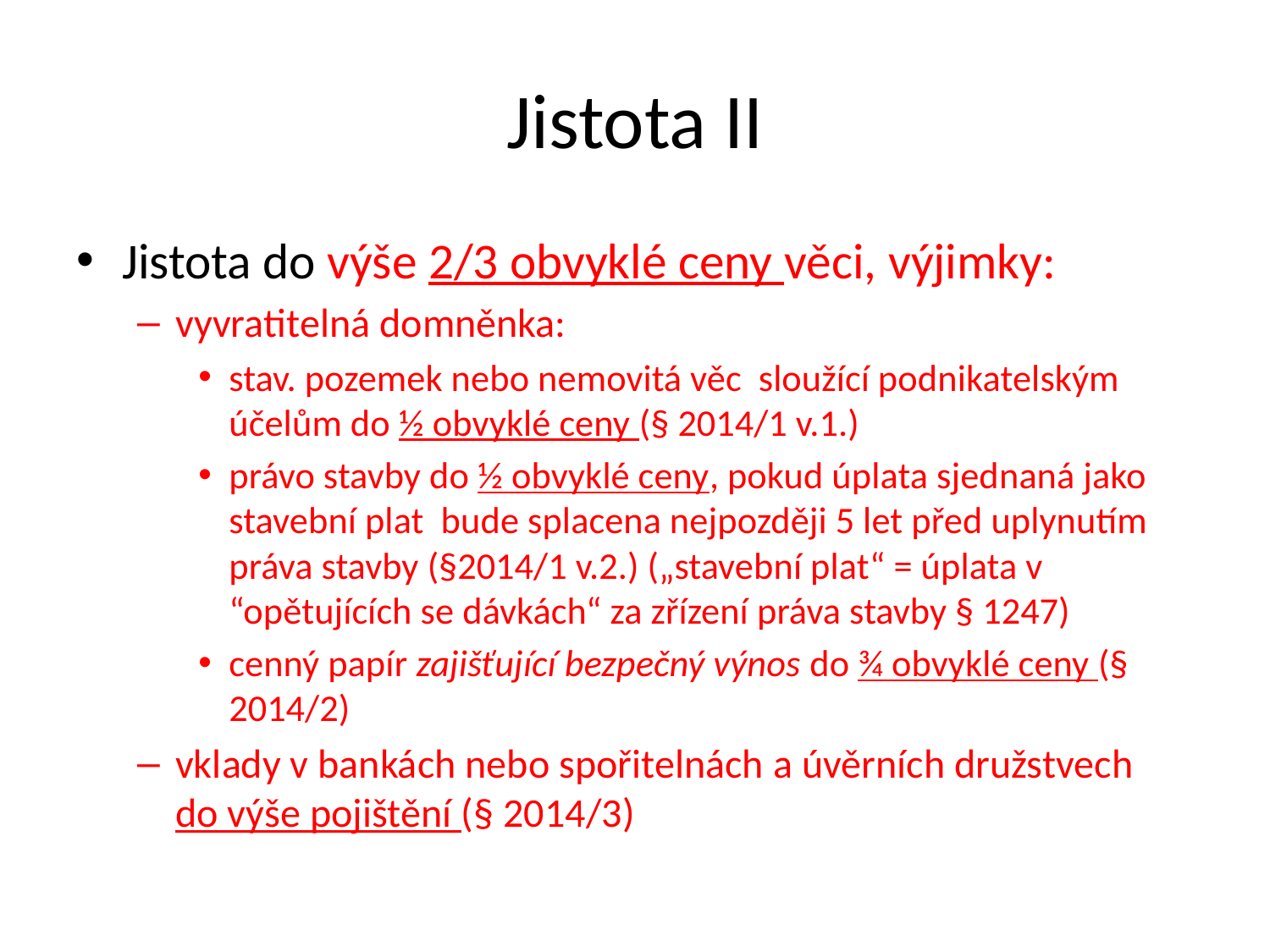

# Jistota II
Jistota do výše 2/3 obvyklé ceny věci, výjimky:
vyvratitelná domněnka:
stav. pozemek nebo nemovitá věc  sloužící podnikatelským účelům do ½ obvyklé ceny (§ 2014/1 v.1.)
právo stavby do ½ obvyklé ceny, pokud úplata sjednaná jako stavební plat  bude splacena nejpozději 5 let před uplynutím práva stavby (§2014/1 v.2.) („stavební plat“ = úplata v “opětujících se dávkách“ za zřízení práva stavby § 1247)
cenný papír zajišťující bezpečný výnos do ¾ obvyklé ceny (§ 2014/2)
vklady v bankách nebo spořitelnách a úvěrních družstvech  do výše pojištění (§ 2014/3)